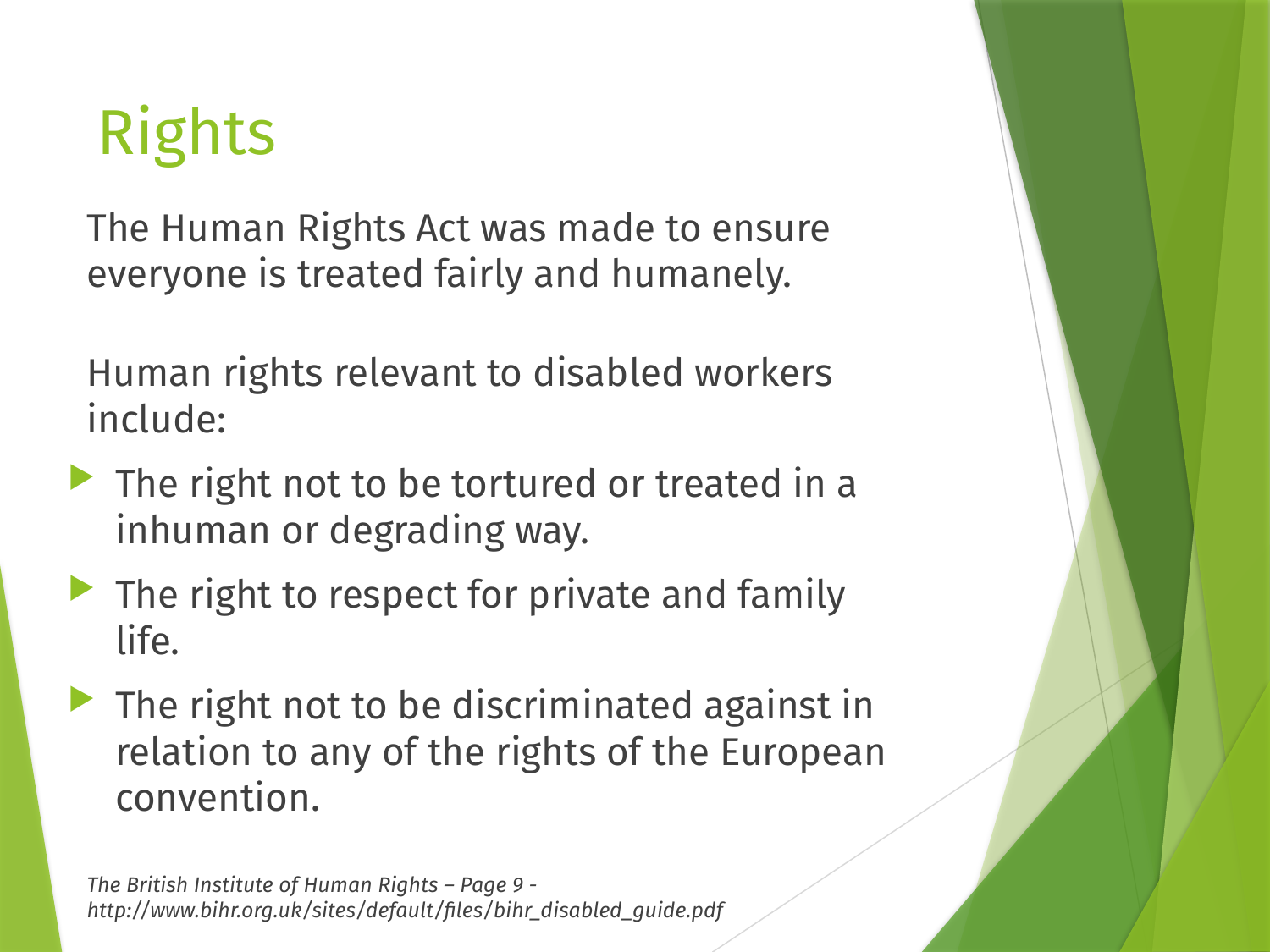

# Rights
The Human Rights Act was made to ensure everyone is treated fairly and humanely.

Human rights relevant to disabled workers include:
The right not to be tortured or treated in a inhuman or degrading way.
The right to respect for private and family life.
The right not to be discriminated against in relation to any of the rights of the European convention.

The British Institute of Human Rights – Page 9 - http://www.bihr.org.uk/sites/default/files/bihr_disabled_guide.pdf